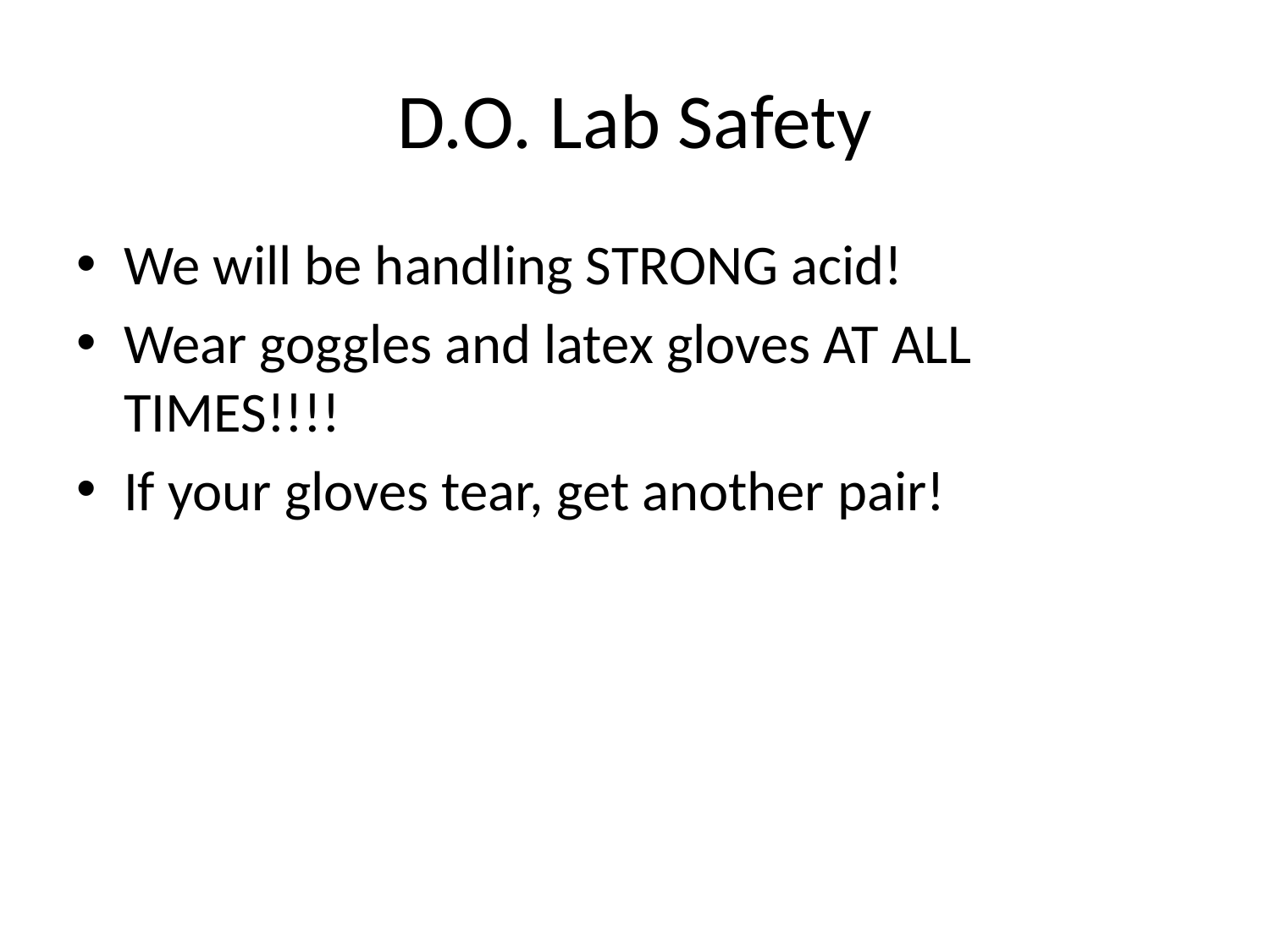

# D.O. Lab Safety
We will be handling STRONG acid!
Wear goggles and latex gloves AT ALL TIMES!!!!
If your gloves tear, get another pair!